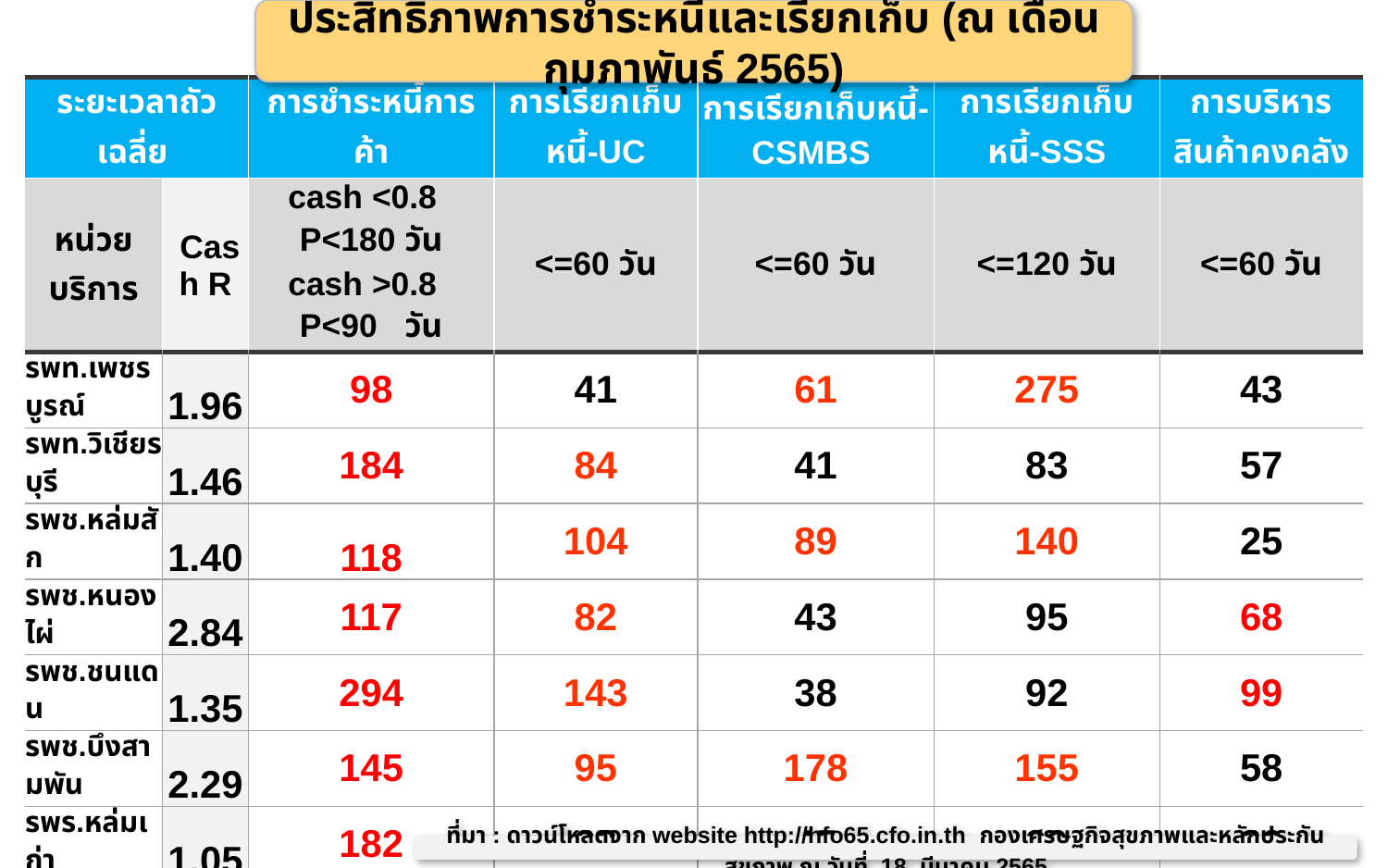

ประสิทธิภาพการชำระหนี้และเรียกเก็บ (ณ เดือนกุมภาพันธ์ 2565)
| ระยะเวลาถัวเฉลี่ย |  | การชำระหนี้การค้า | การเรียกเก็บหนี้-UC | การเรียกเก็บหนี้-CSMBS | การเรียกเก็บหนี้-SSS | การบริหารสินค้าคงคลัง |
| --- | --- | --- | --- | --- | --- | --- |
| หน่วยบริการ | Cash R | cash <0.8 P<180 วัน cash >0.8 P<90 วัน | <=60 วัน | <=60 วัน | <=120 วัน | <=60 วัน |
| รพท.เพชรบูรณ์ | 1.96 | 98 | 41 | 61 | 275 | 43 |
| รพท.วิเชียรบุรี | 1.46 | 184 | 84 | 41 | 83 | 57 |
| รพช.หล่มสัก | 1.40 | 118 | 104 | 89 | 140 | 25 |
| รพช.หนองไผ่ | 2.84 | 117 | 82 | 43 | 95 | 68 |
| รพช.ชนแดน | 1.35 | 294 | 143 | 38 | 92 | 99 |
| รพช.บึงสามพัน | 2.29 | 145 | 95 | 178 | 155 | 58 |
| รพร.หล่มเก่า | 1.05 | 182 | 28 | 45 | 99 | 30 |
| รพช.ศรีเทพ | 1.79 | 219 | 68 | 66 | 96 | 45 |
| รพช.วังโป่ง | 2.99 | 199 | 74 | 57 | 64 | 47 |
| รพช.เขาค้อ | 3.10 | 162 | 52 | 56 | 116 | 57 |
| รพช.น้ำหนาว | 5.02 | 89 | 51 | 66 | 160 | 74 |
| รวม | 2.30 | ผ่าน 1 แห่ง | ผ่าน 4 แห่ง | ผ่าน 6 แห่ง | ผ่าน 7 แห่ง | ผ่าน 8 แห่ง |
ที่มา : ดาวน์โหลดจาก website http://hfo65.cfo.in.th  กองเศรษฐกิจสุขภาพและหลักประกันสุขภาพ ณ วันที่  18  มีนาคม 2565